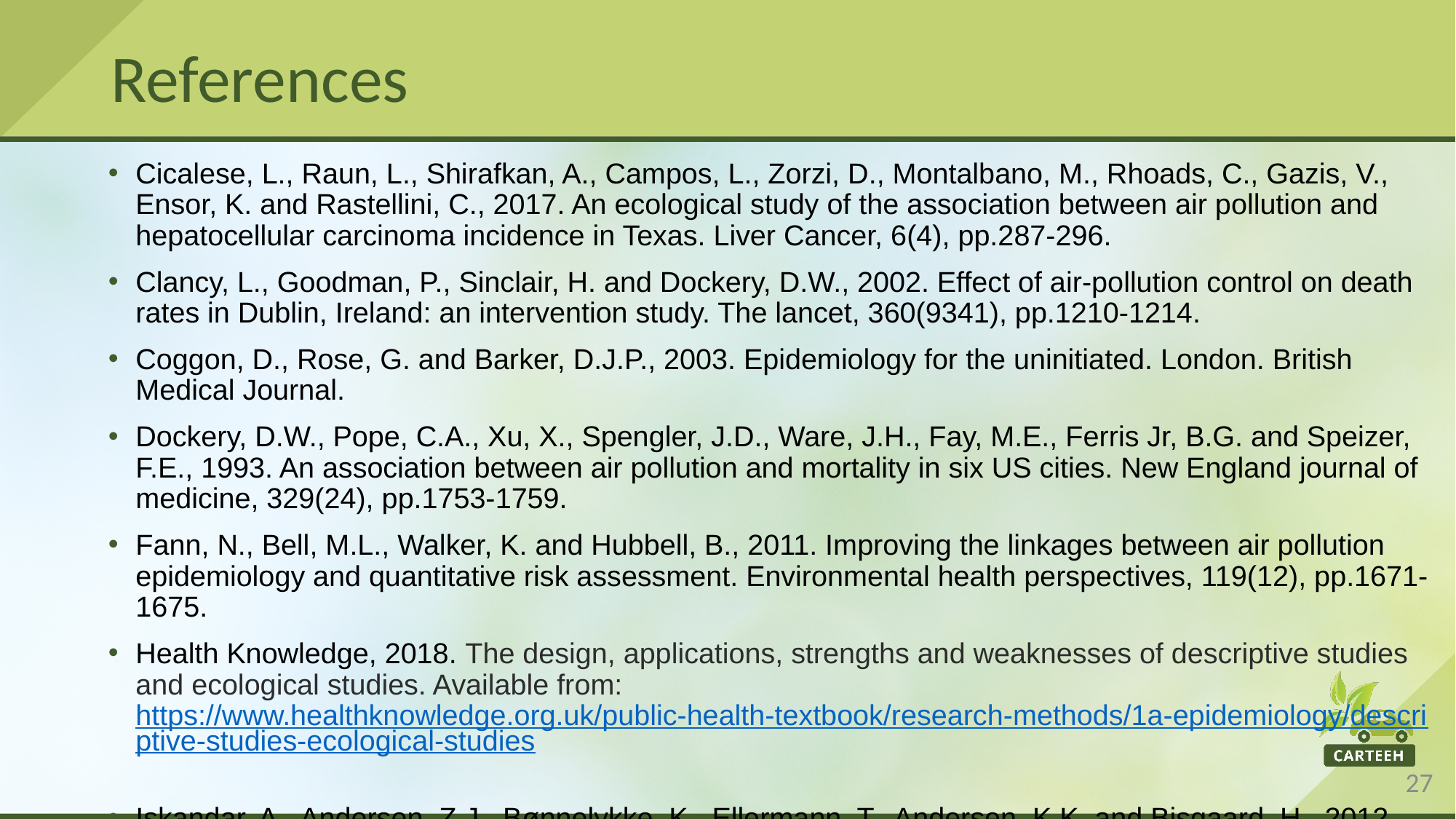

# References
Cicalese, L., Raun, L., Shirafkan, A., Campos, L., Zorzi, D., Montalbano, M., Rhoads, C., Gazis, V., Ensor, K. and Rastellini, C., 2017. An ecological study of the association between air pollution and hepatocellular carcinoma incidence in Texas. Liver Cancer, 6(4), pp.287-296.
Clancy, L., Goodman, P., Sinclair, H. and Dockery, D.W., 2002. Effect of air-pollution control on death rates in Dublin, Ireland: an intervention study. The lancet, 360(9341), pp.1210-1214.
Coggon, D., Rose, G. and Barker, D.J.P., 2003. Epidemiology for the uninitiated. London. British Medical Journal.
Dockery, D.W., Pope, C.A., Xu, X., Spengler, J.D., Ware, J.H., Fay, M.E., Ferris Jr, B.G. and Speizer, F.E., 1993. An association between air pollution and mortality in six US cities. New England journal of medicine, 329(24), pp.1753-1759.
Fann, N., Bell, M.L., Walker, K. and Hubbell, B., 2011. Improving the linkages between air pollution epidemiology and quantitative risk assessment. Environmental health perspectives, 119(12), pp.1671-1675.
Health Knowledge, 2018. The design, applications, strengths and weaknesses of descriptive studies and ecological studies. Available from: https://www.healthknowledge.org.uk/public-health-textbook/research-methods/1a-epidemiology/descriptive-studies-ecological-studies
Iskandar, A., Andersen, Z.J., Bønnelykke, K., Ellermann, T., Andersen, K.K. and Bisgaard, H., 2012. Coarse and fine particles but not ultrafine particles in urban air trigger hospital admission for asthma in children. Thorax, 67(3), pp.252-257.